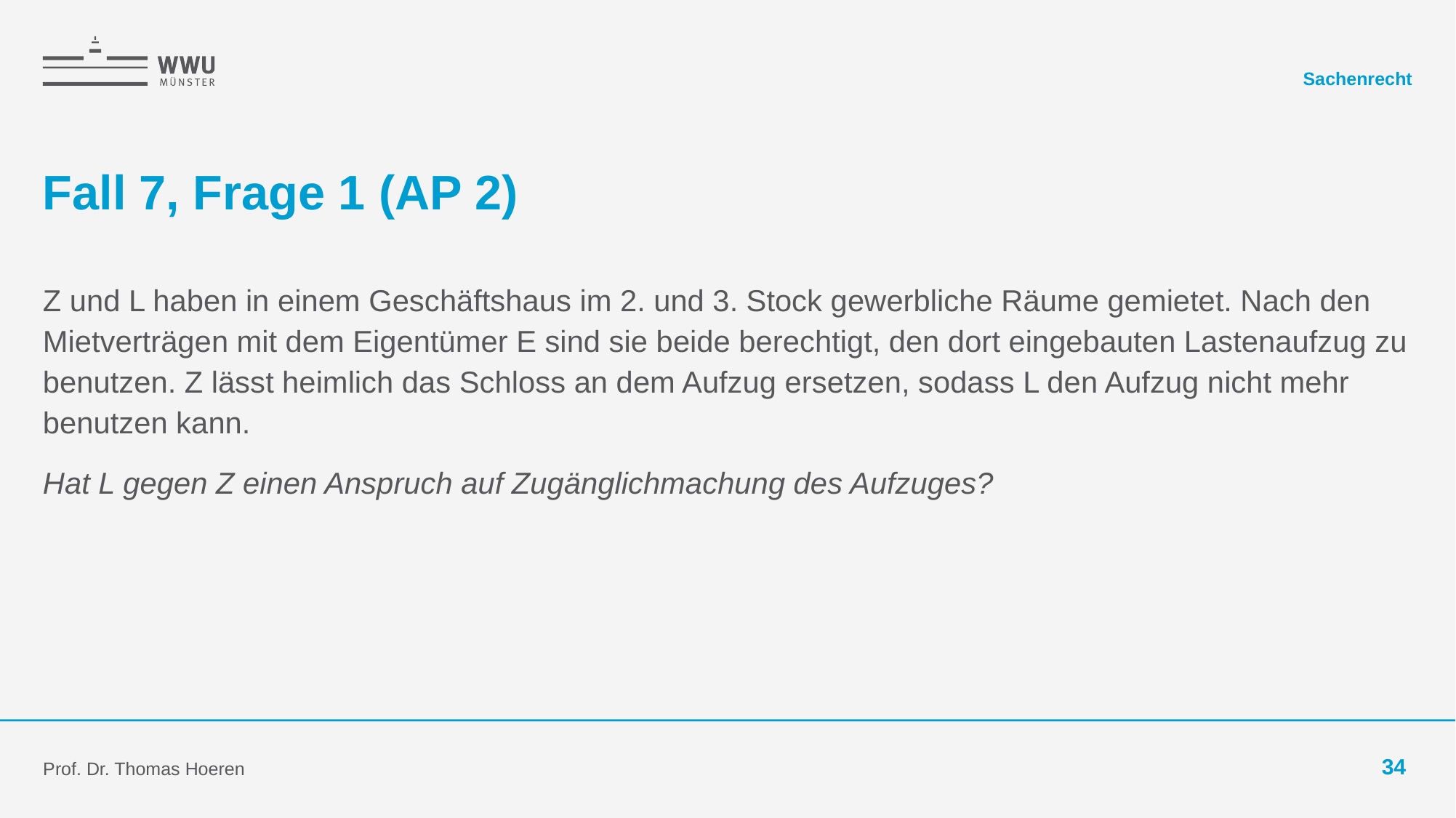

Sachenrecht
# Fall 7, Frage 1 (AP 2)
Z und L haben in einem Geschäftshaus im 2. und 3. Stock gewerbliche Räume gemietet. Nach den Mietverträgen mit dem Eigentümer E sind sie beide berechtigt, den dort eingebauten Lastenaufzug zu benutzen. Z lässt heimlich das Schloss an dem Aufzug ersetzen, sodass L den Aufzug nicht mehr benutzen kann.
Hat L gegen Z einen Anspruch auf Zugänglichmachung des Aufzuges?
Prof. Dr. Thomas Hoeren
34